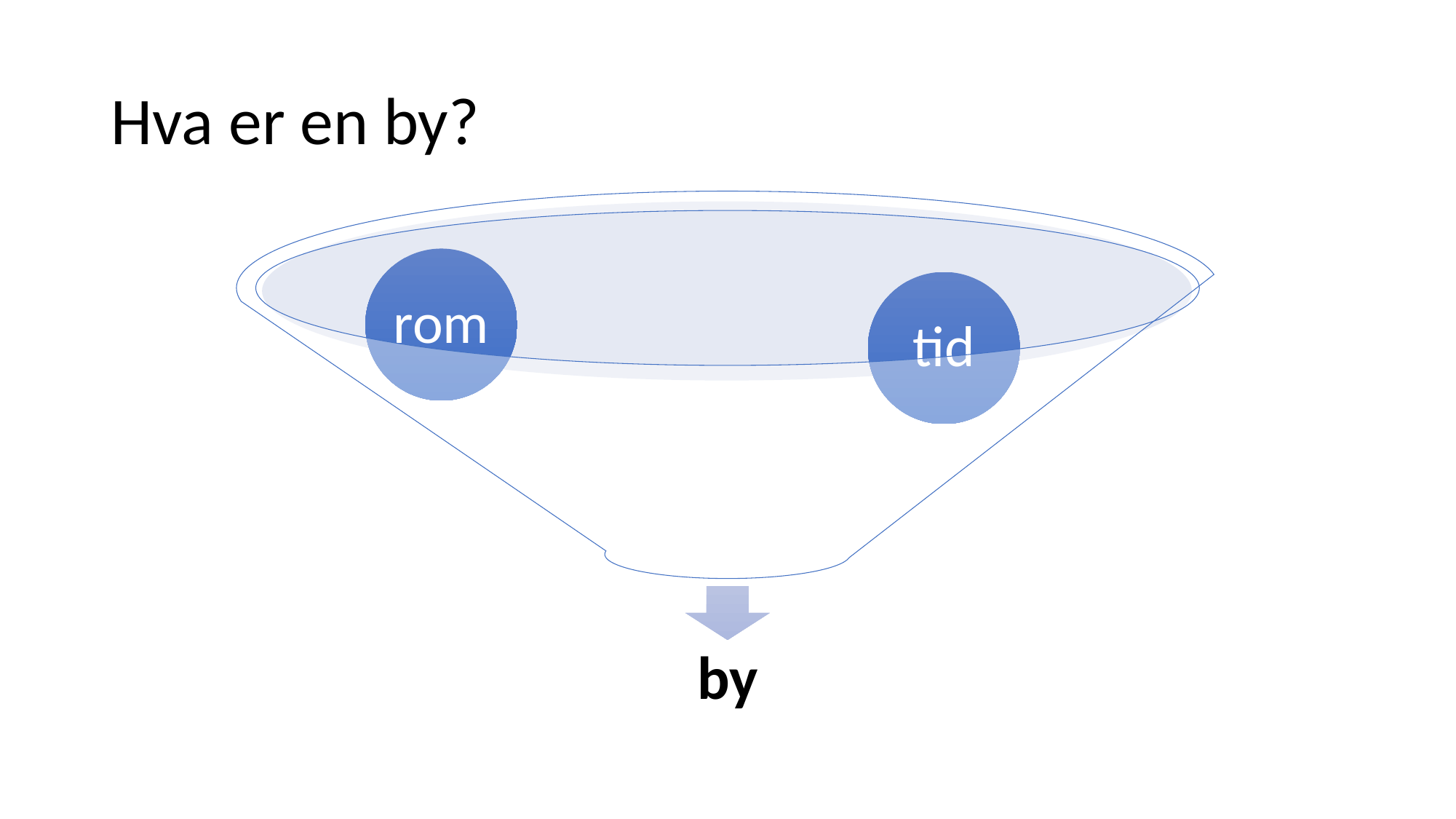

# Hva er en by?
by
tid
rom